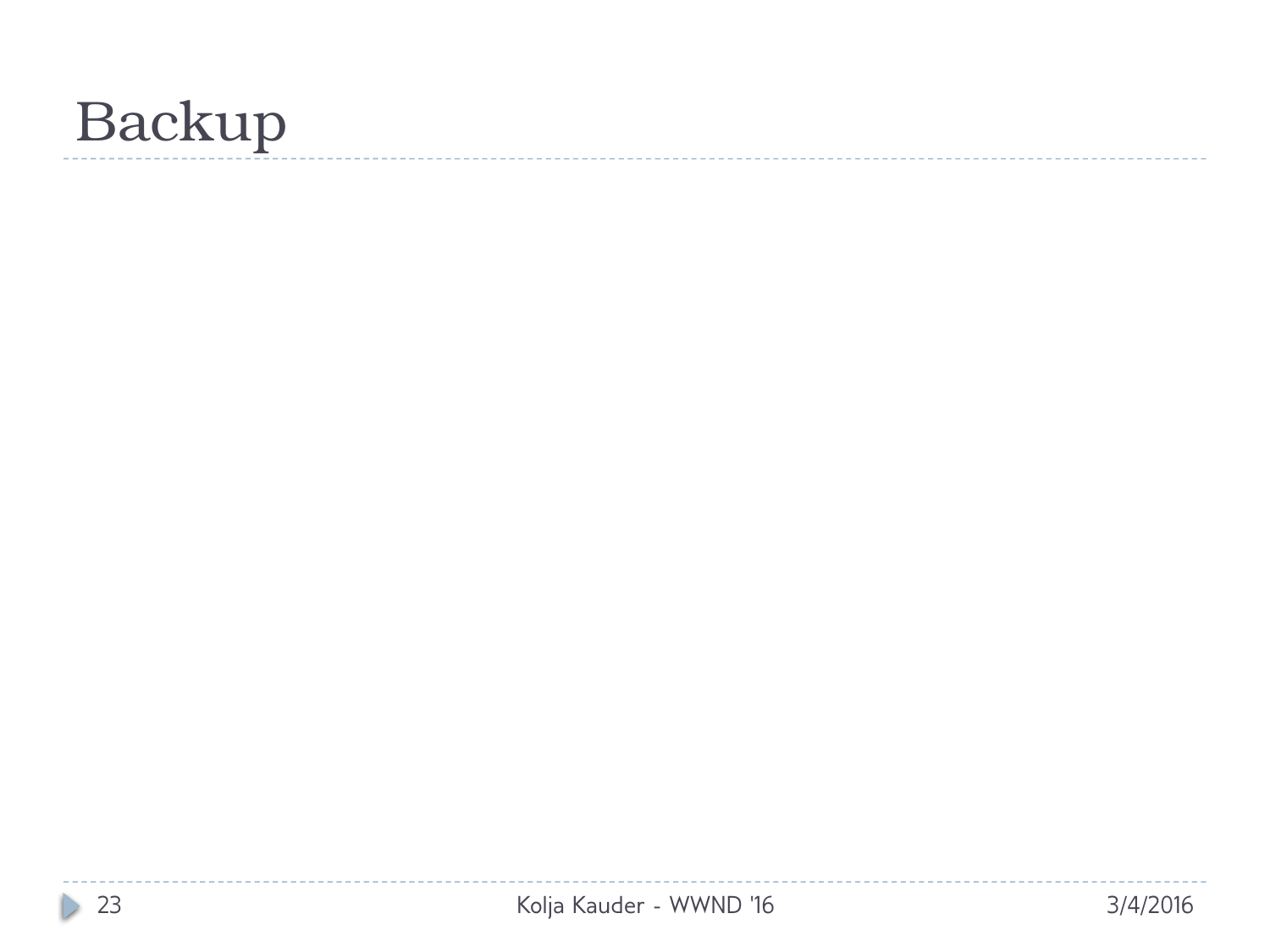

# Backup
23
Kolja Kauder - WWND '16
3/4/2016